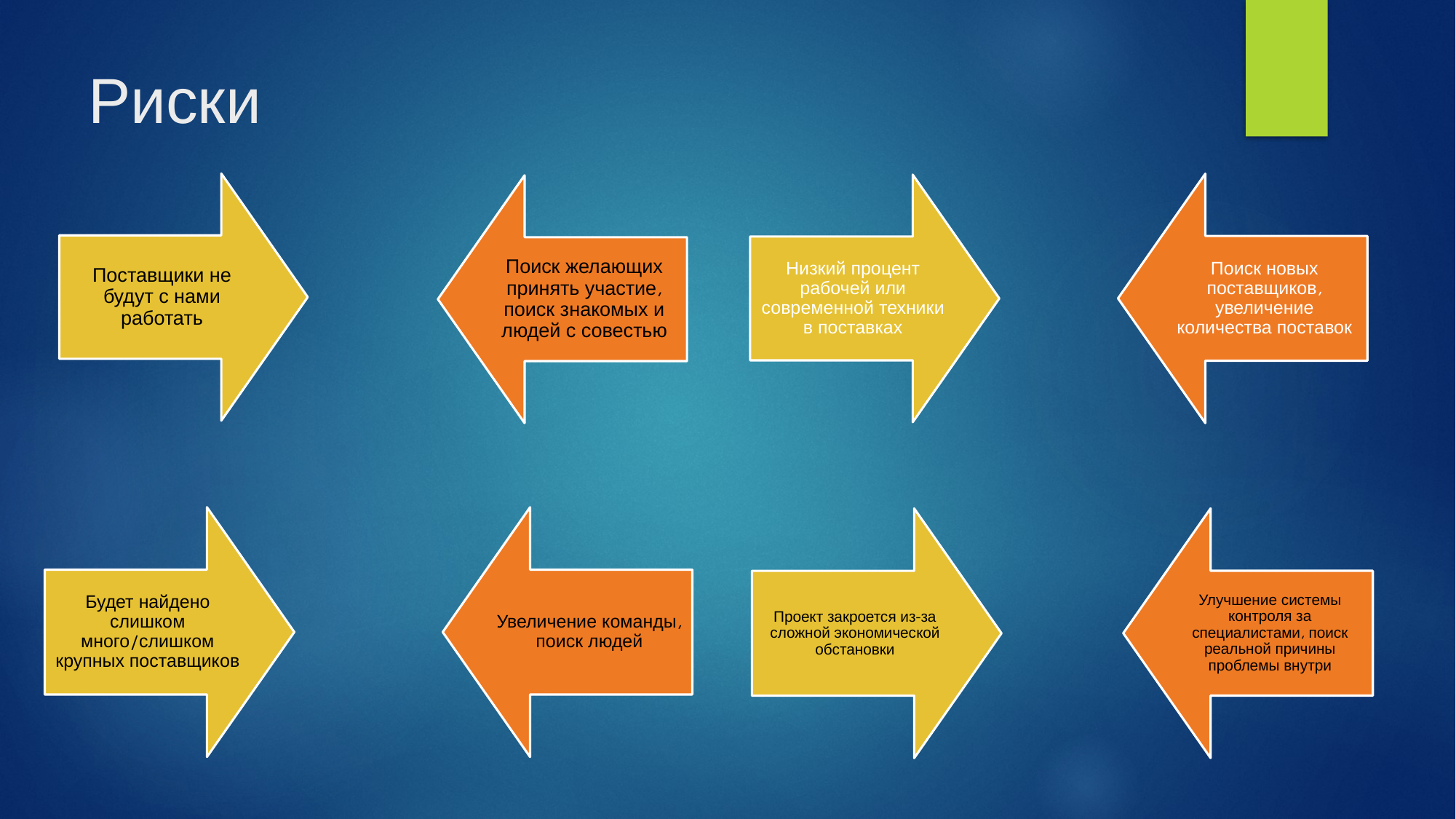

# Риски
Поставщики не будут с нами работать
Поиск желающих принять участие, поиск знакомых и людей с совестью
Низкий процент рабочей или современной техники в поставках
Поиск новых поставщиков, увеличение количества поставок
Будет найдено слишком много/слишком крупных поставщиков
Увеличение команды, поиск людей
Проект закроется из-за сложной экономической обстановки
Улучшение системы контроля за специалистами, поиск реальной причины проблемы внутри